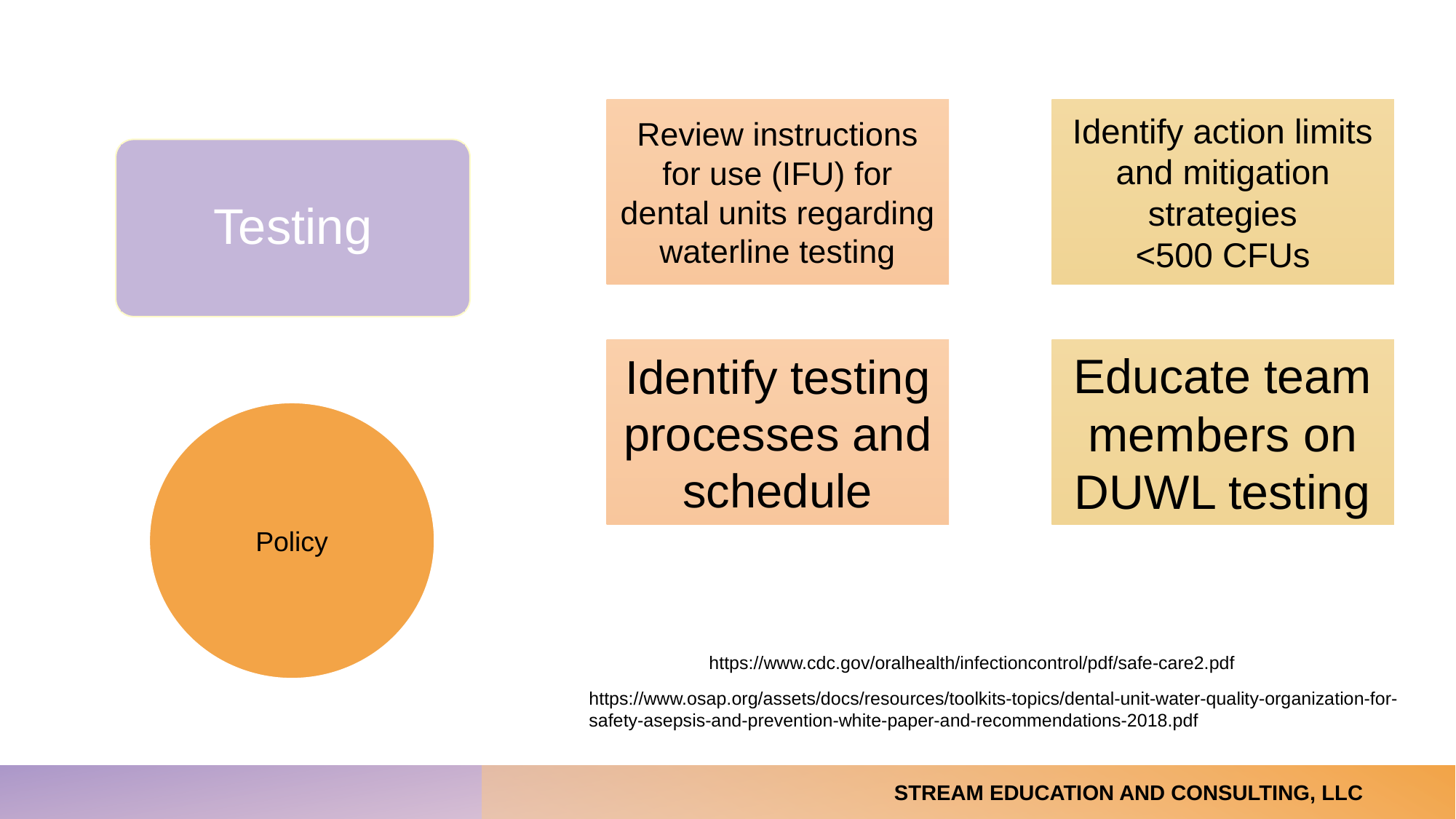

Review instructions for use (IFU) for dental units regarding waterline testing
Identify action limits and mitigation strategies
<500 CFUs
Identify testing processes and schedule
Educate team members on DUWL testing

Testing
Policy
https://www.cdc.gov/oralhealth/infectioncontrol/pdf/safe-care2.pdf
https://www.osap.org/assets/docs/resources/toolkits-topics/dental-unit-water-quality-organization-for-safety-asepsis-and-prevention-white-paper-and-recommendations-2018.pdf